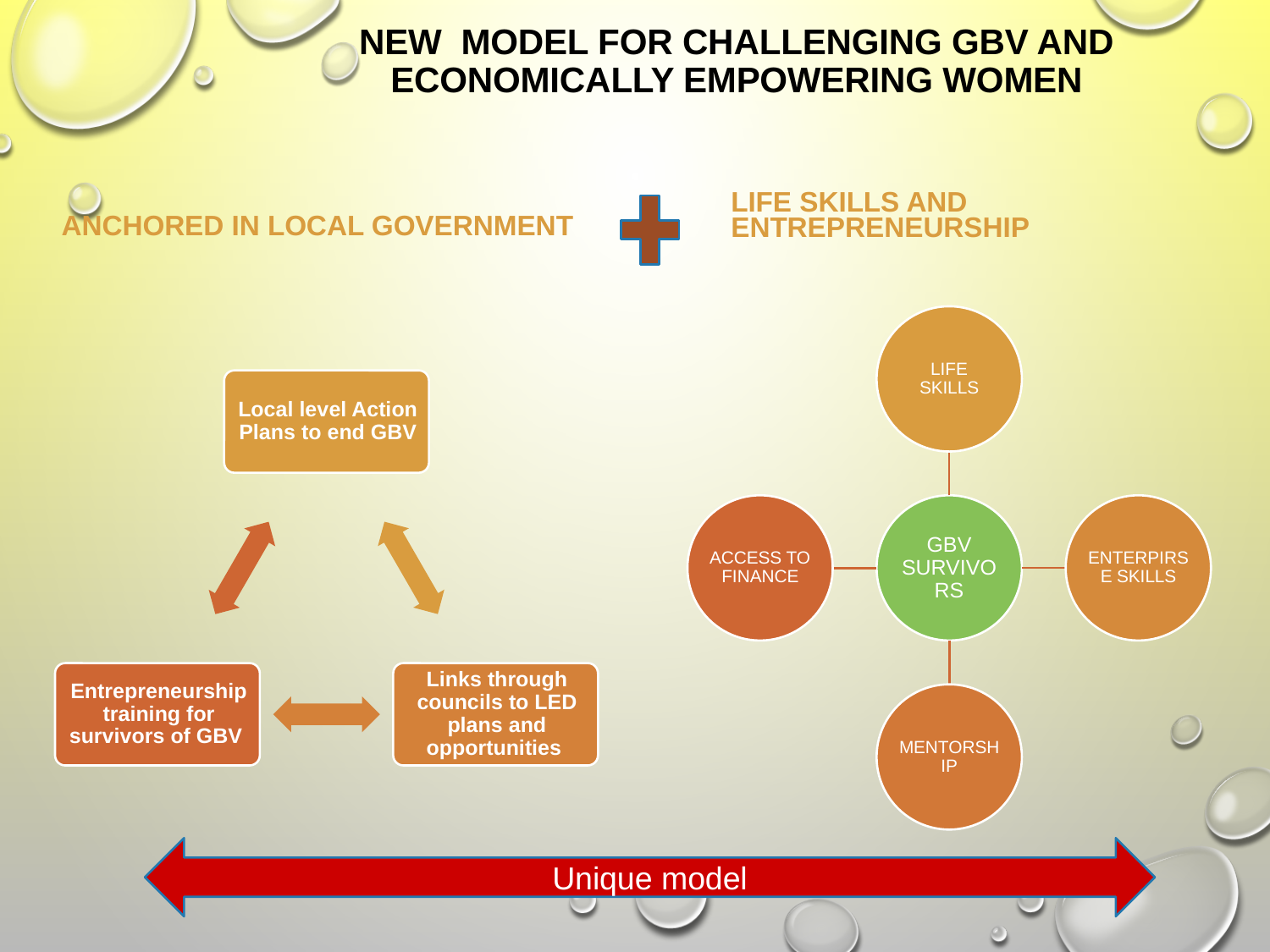

# New  model for challenging GBV and economically empowering women
ANCHORED IN LOCAL GOVERNMENT
LIFE SKILLS AND ENTREPRENEURSHIP

Local level Action Plans to end GBV

Links through councils to LED plans and opportunities

Entrepreneurship training for survivors of GBV

GBV SURVIVORS

LIFE SKILLS

ENTERPIRSE SKILLS

MENTORSHIP

ACCESS TO FINANCE
Unique model